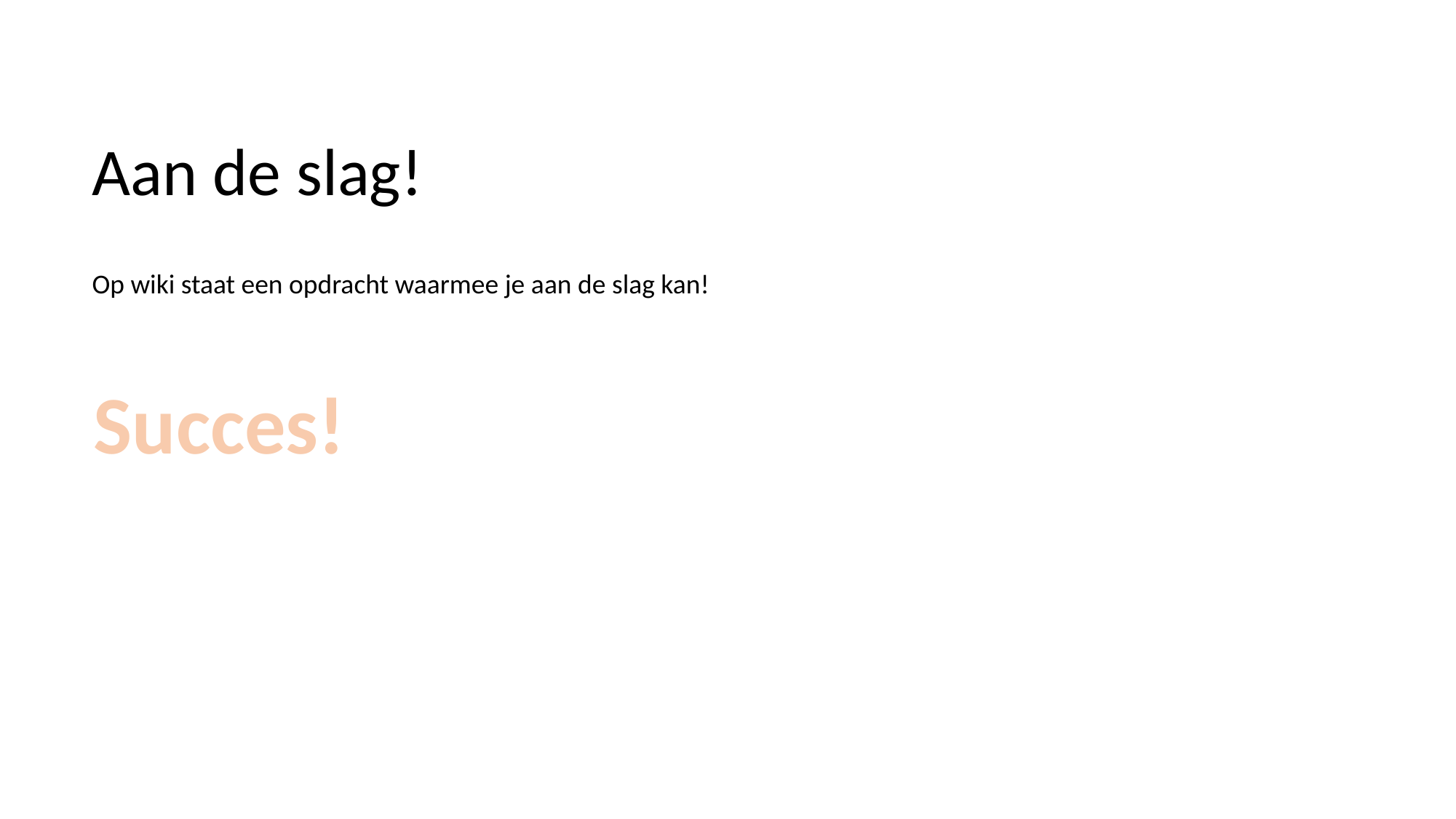

# Aan de slag!
Op wiki staat een opdracht waarmee je aan de slag kan!
Succes!